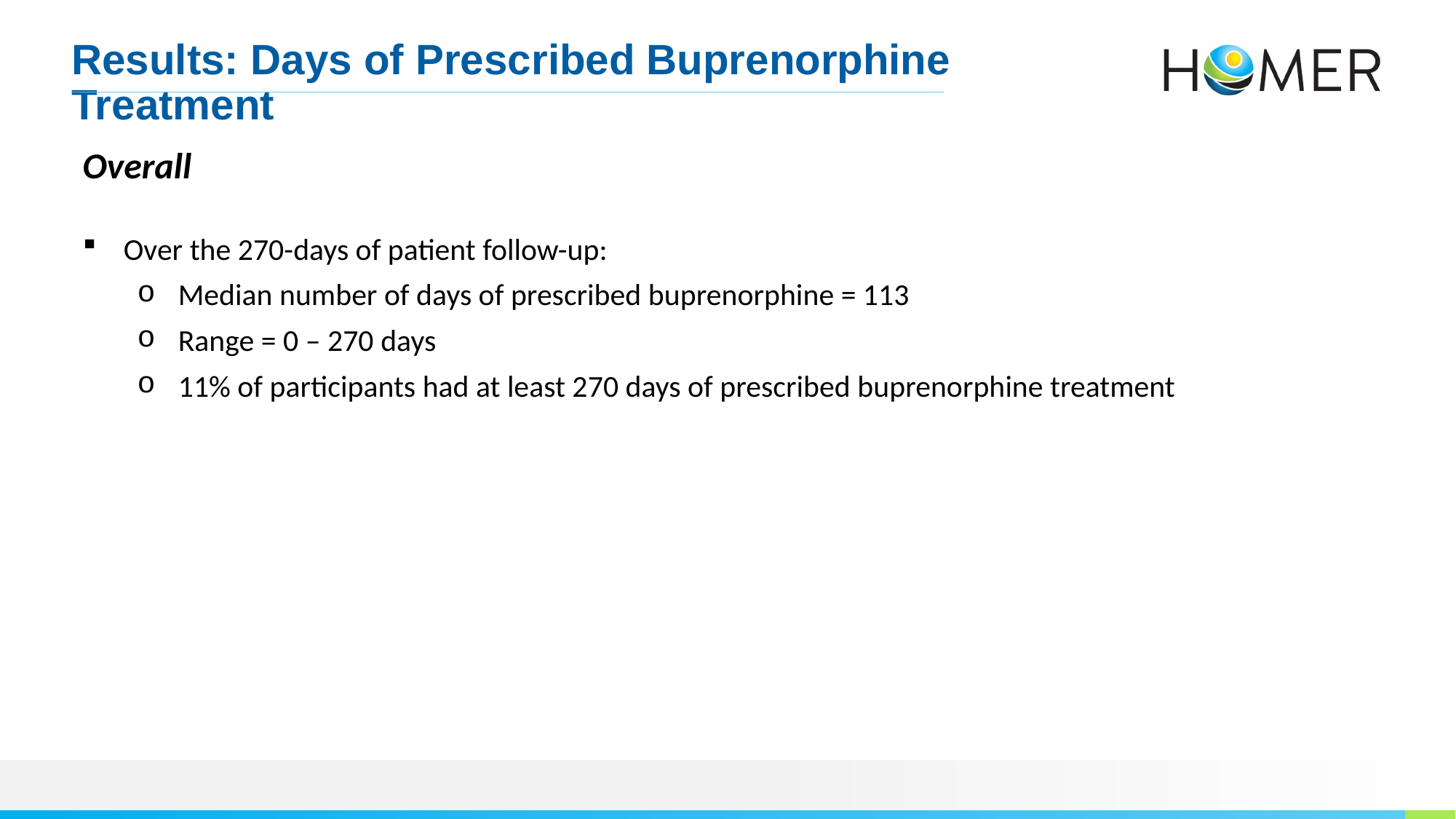

Results: Days of Prescribed Buprenorphine Treatment
Overall

Over the 270-days of patient follow-up:
Median number of days of prescribed buprenorphine = 113
Range = 0 – 270 days
11% of participants had at least 270 days of prescribed buprenorphine treatment